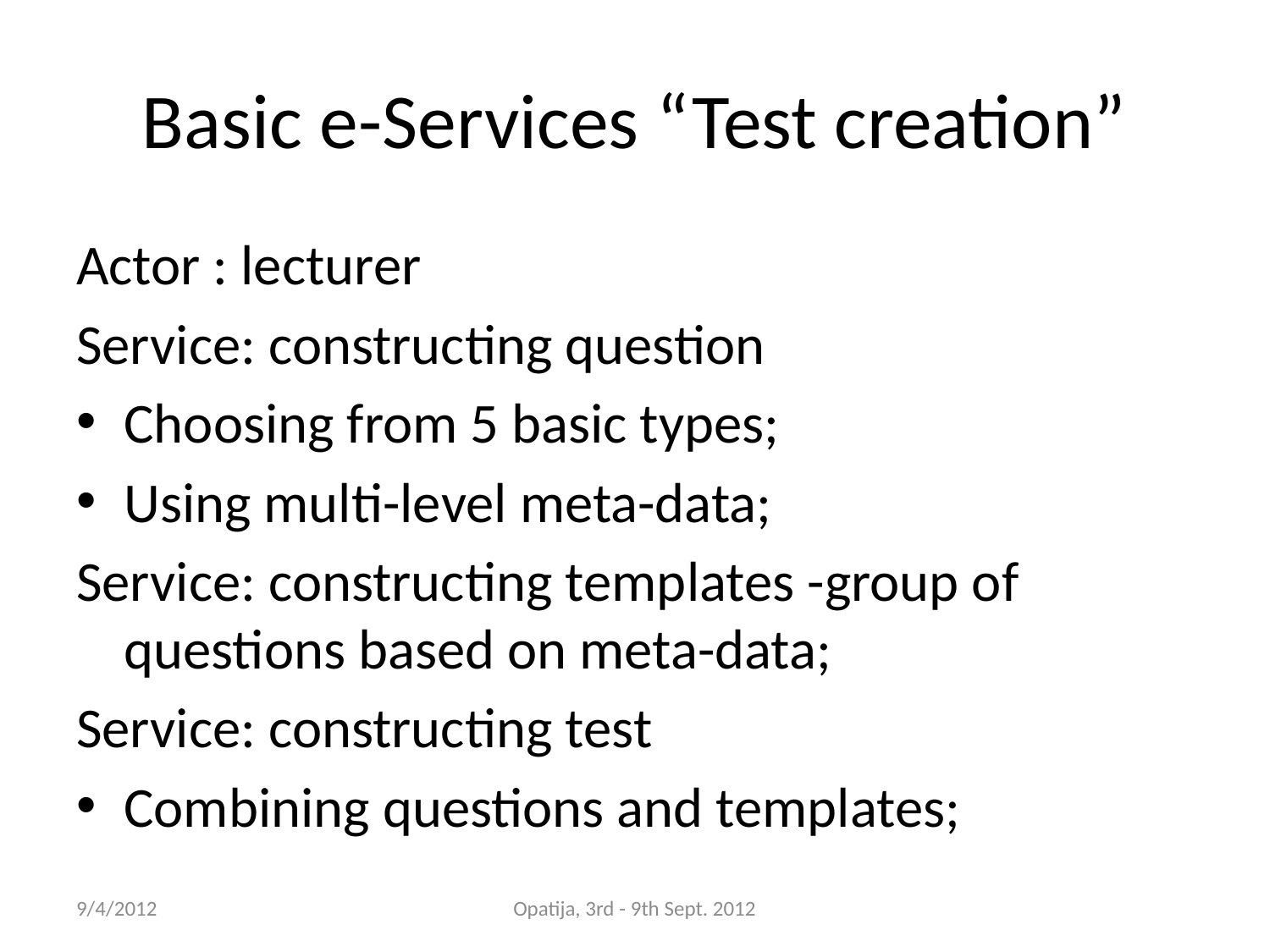

# Basic e-Services “Test creation”
Actor : lecturer
Service: constructing question
Choosing from 5 basic types;
Using multi-level meta-data;
Service: constructing templates -group of questions based on meta-data;
Service: constructing test
Combining questions and templates;
9/4/2012
Opatija, 3rd - 9th Sept. 2012